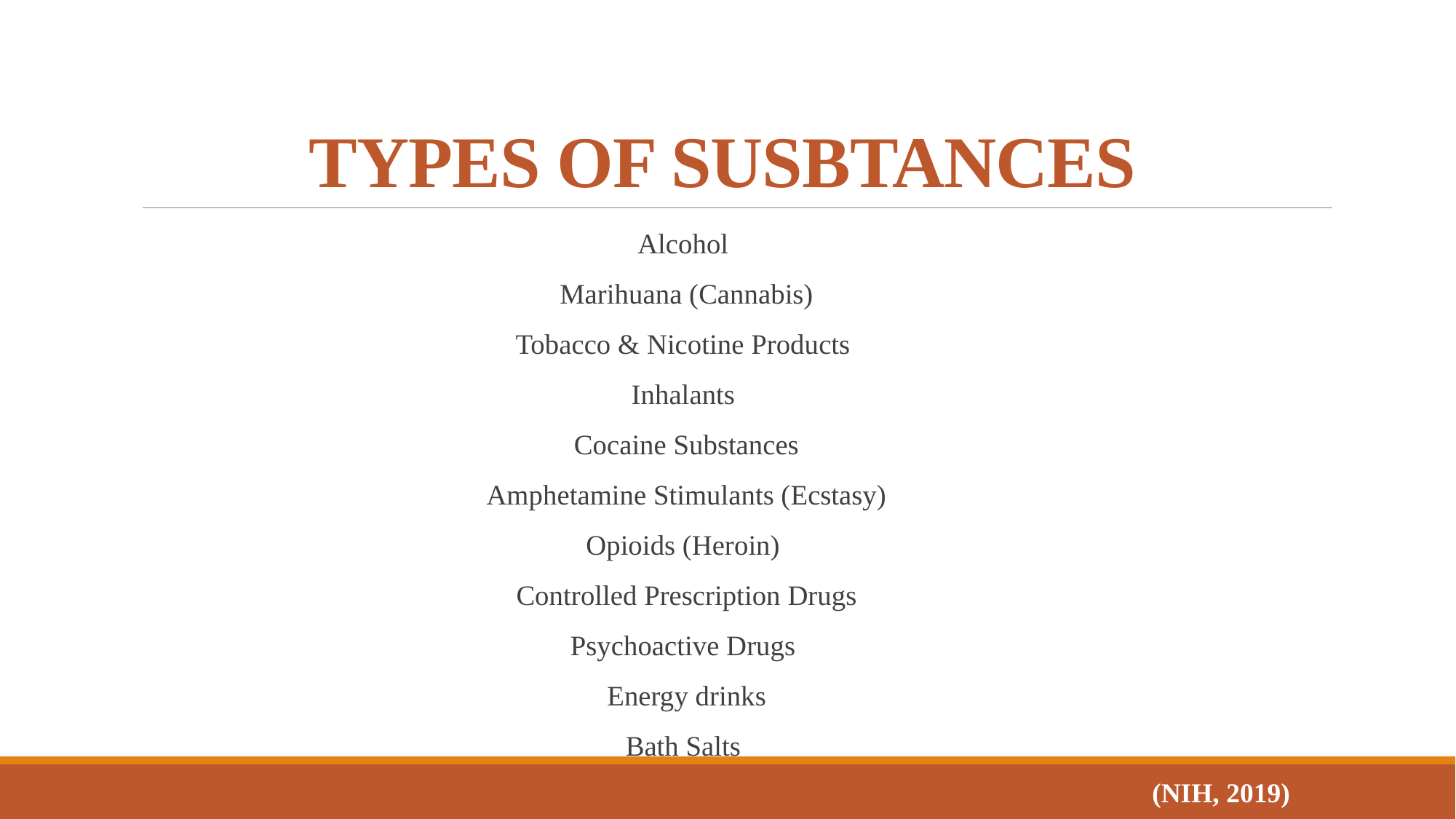

# TYPES OF SUSBTANCES
Alcohol
Marihuana (Cannabis)
Tobacco & Nicotine Products
Inhalants
Cocaine Substances
Amphetamine Stimulants (Ecstasy)
Opioids (Heroin)
Controlled Prescription Drugs
Psychoactive Drugs
Energy drinks
Bath Salts

(NIH, 2019)